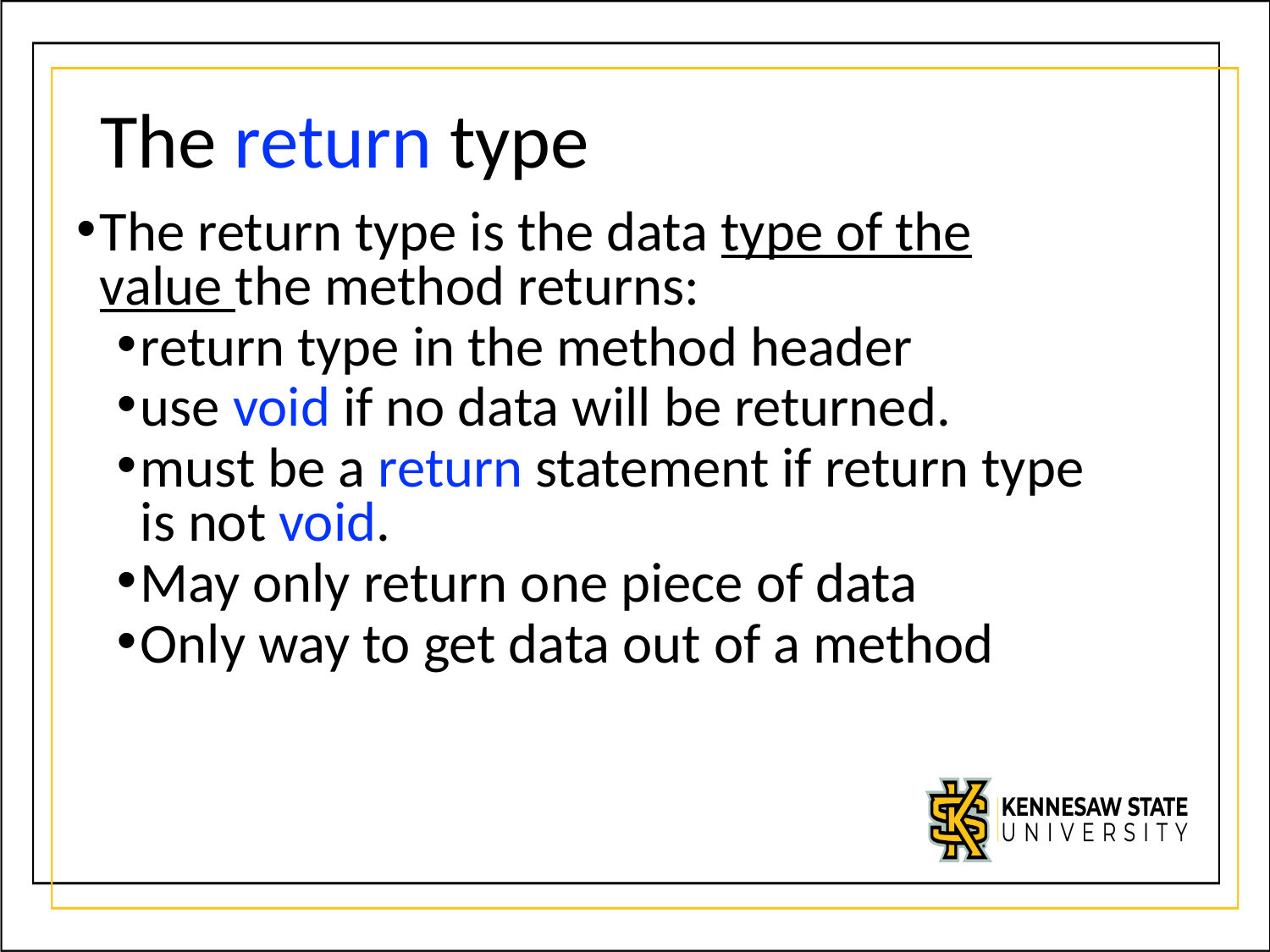

# The return type
The return type is the data type of the value the method returns:
return type in the method header
use void if no data will be returned.
must be a return statement if return type is not void.
May only return one piece of data
Only way to get data out of a method